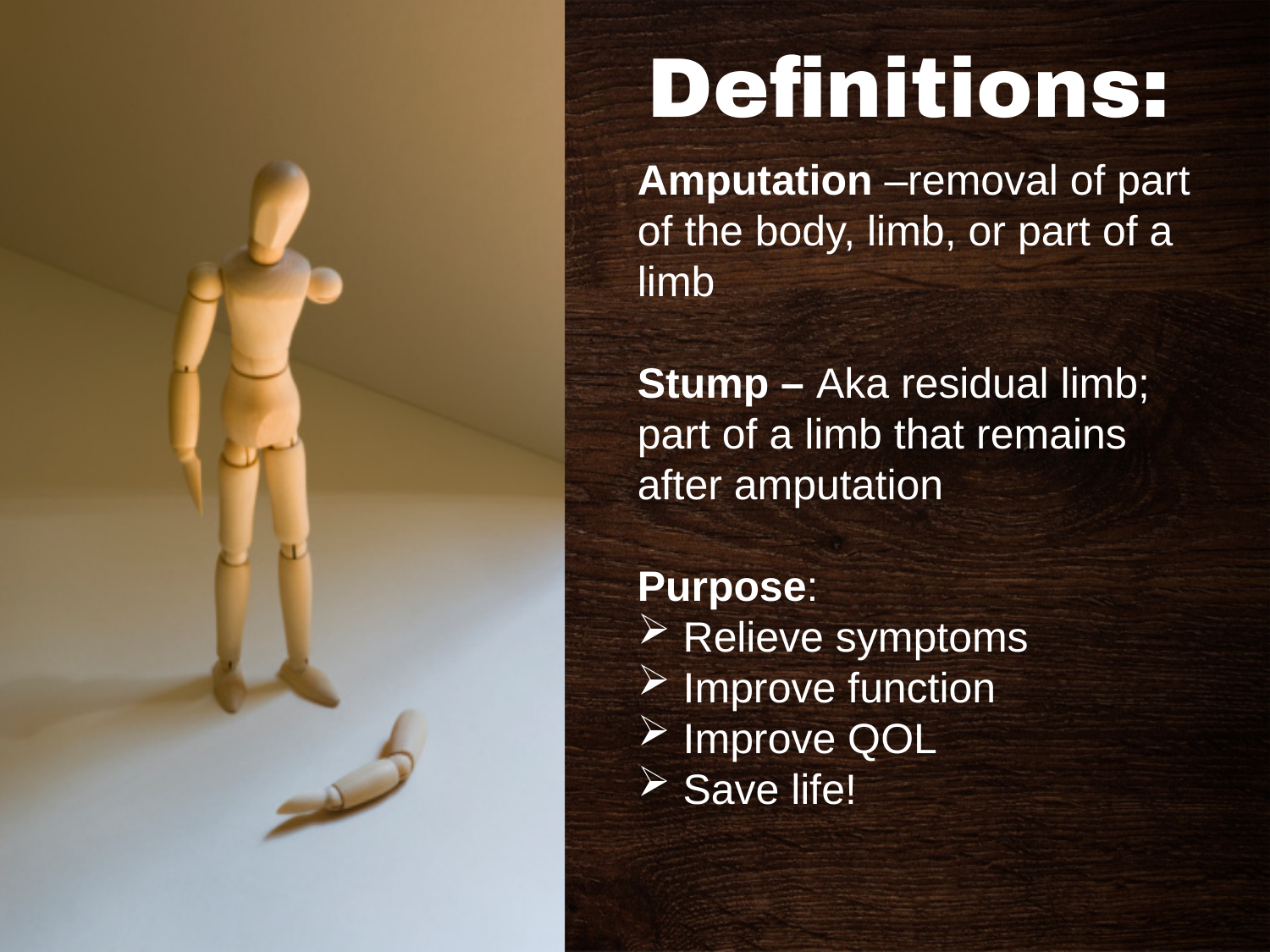

Definitions:

Amputation –removal of part of the body, limb, or part of a limb

Stump – Aka residual limb; part of a limb that remains after amputation

Purpose:
 Relieve symptoms
 Improve function
 Improve QOL
 Save life!